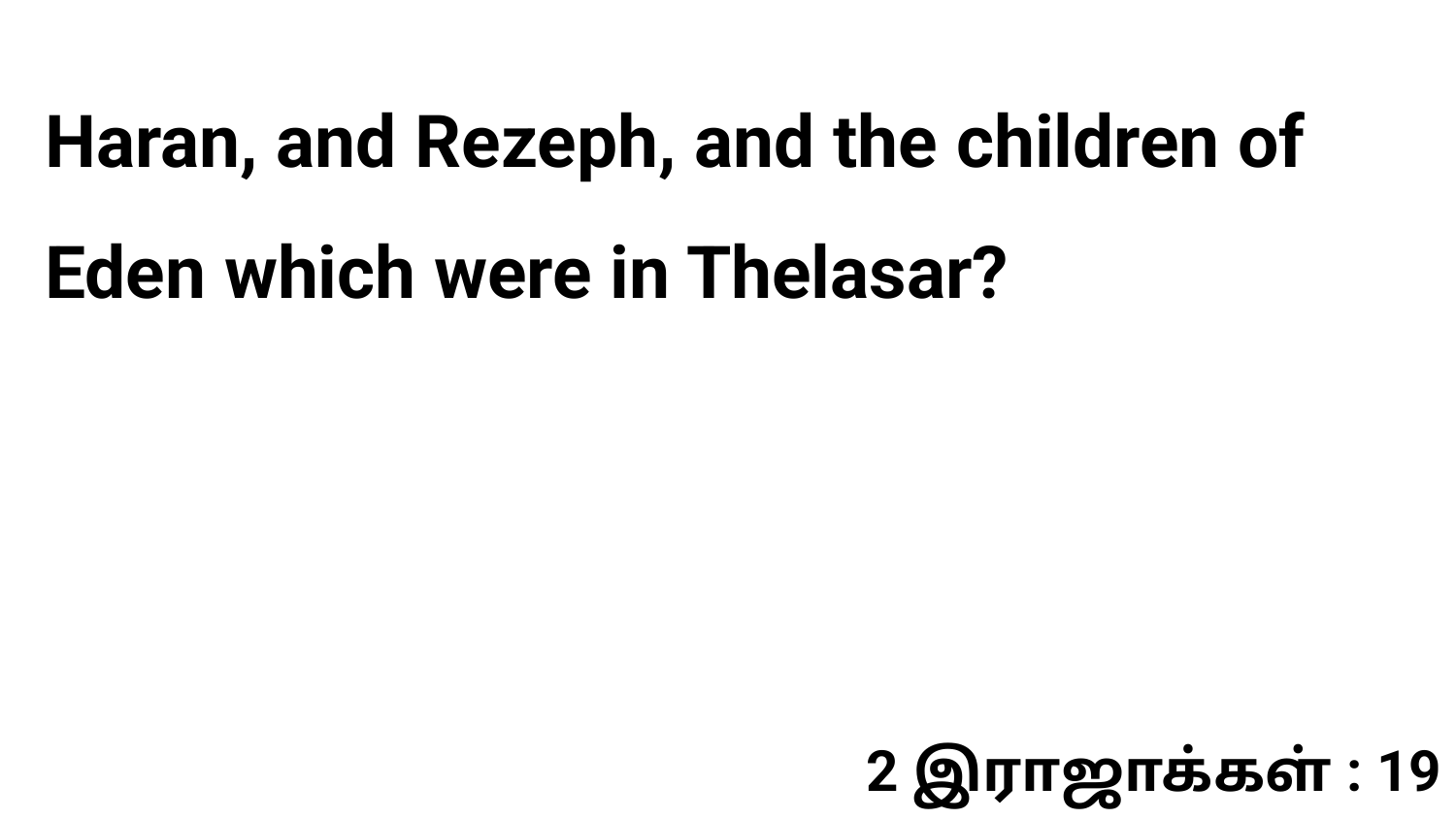

Haran, and Rezeph, and the children of Eden which were in Thelasar?
2 இராஜாக்கள் : 19